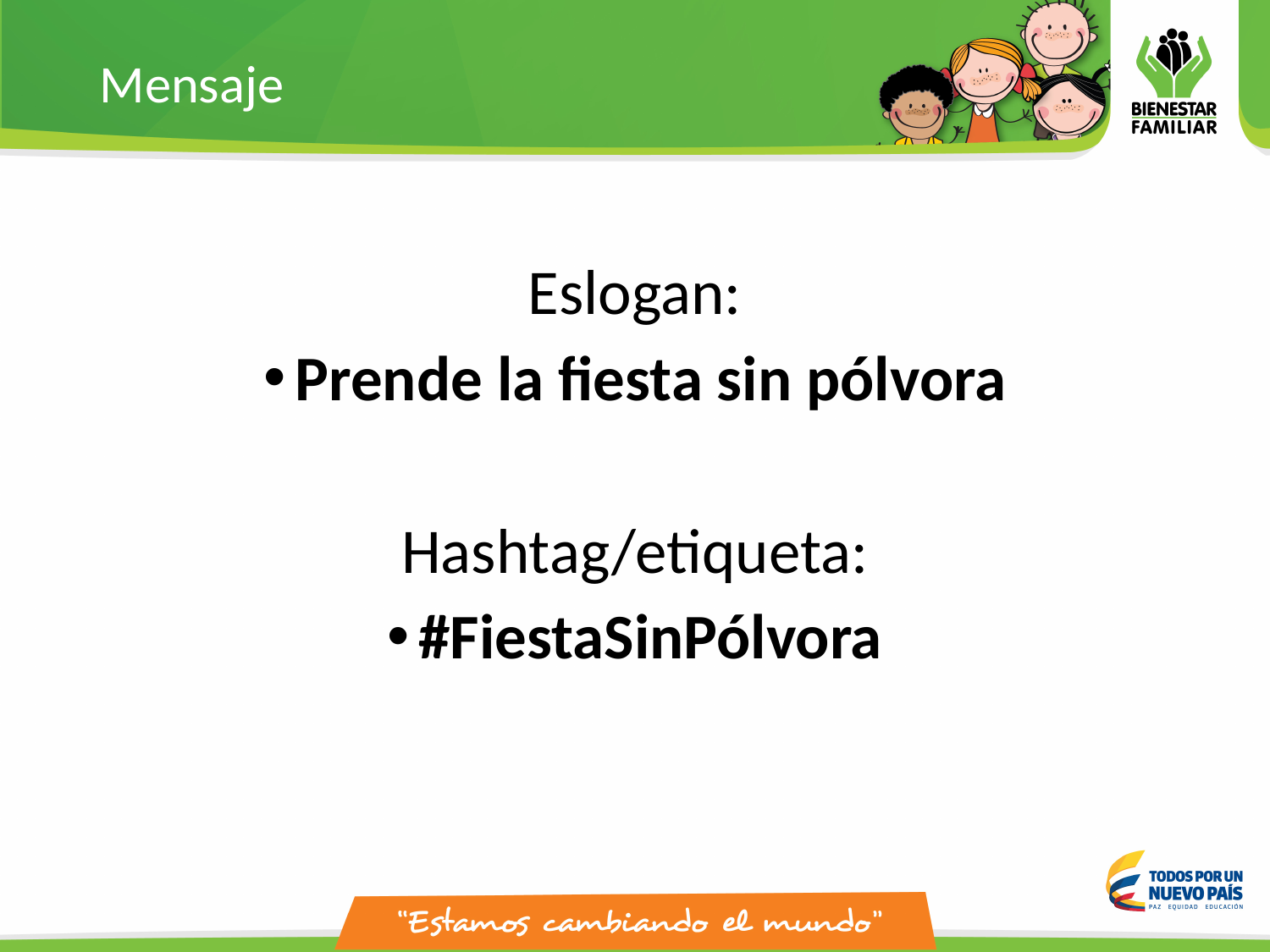

# Mensaje
Eslogan:
Prende la fiesta sin pólvora

Hashtag/etiqueta:
#FiestaSinPólvora